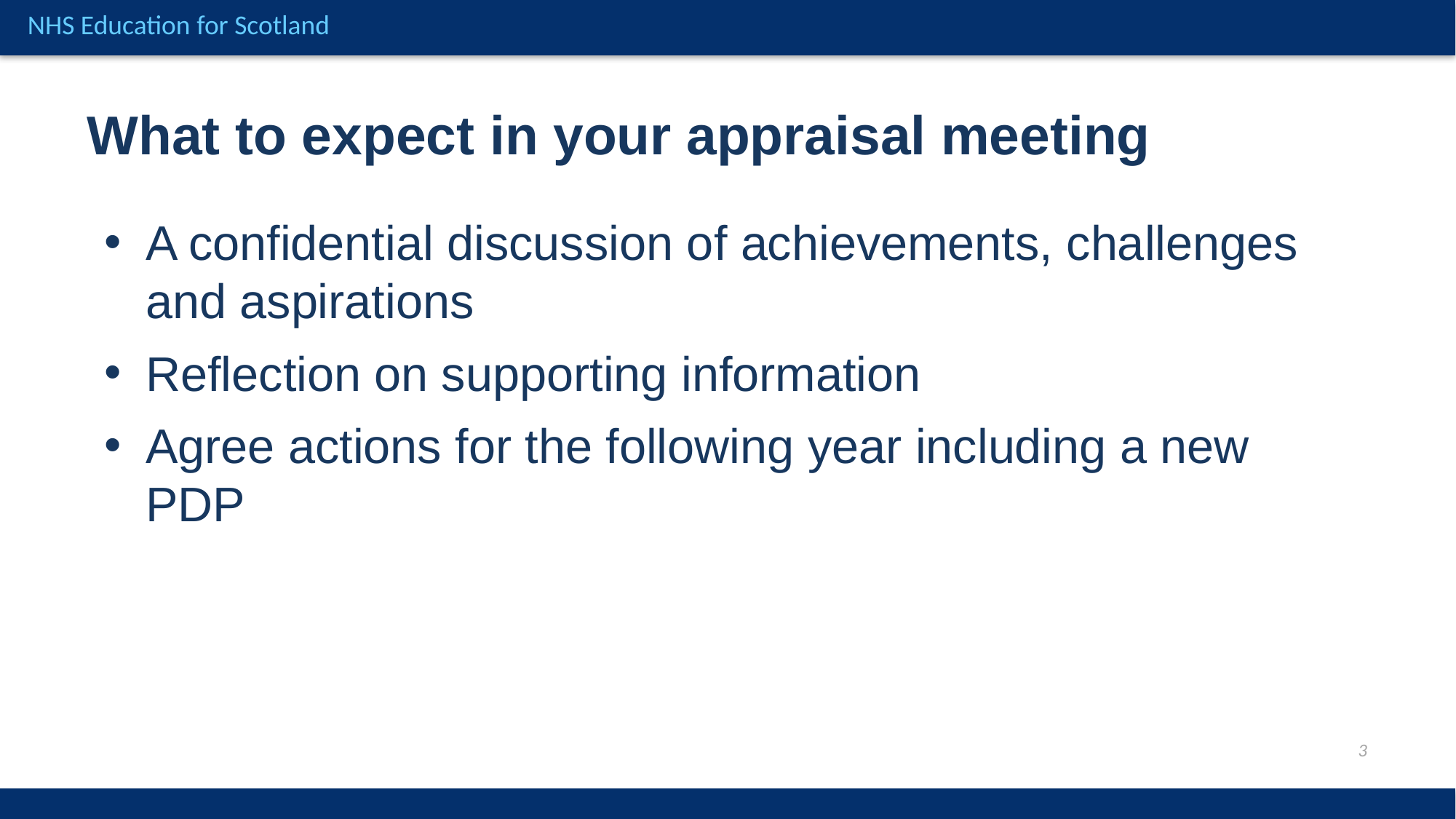

What to expect in your appraisal meeting
A confidential discussion of achievements, challenges and aspirations
Reflection on supporting information
Agree actions for the following year including a new PDP